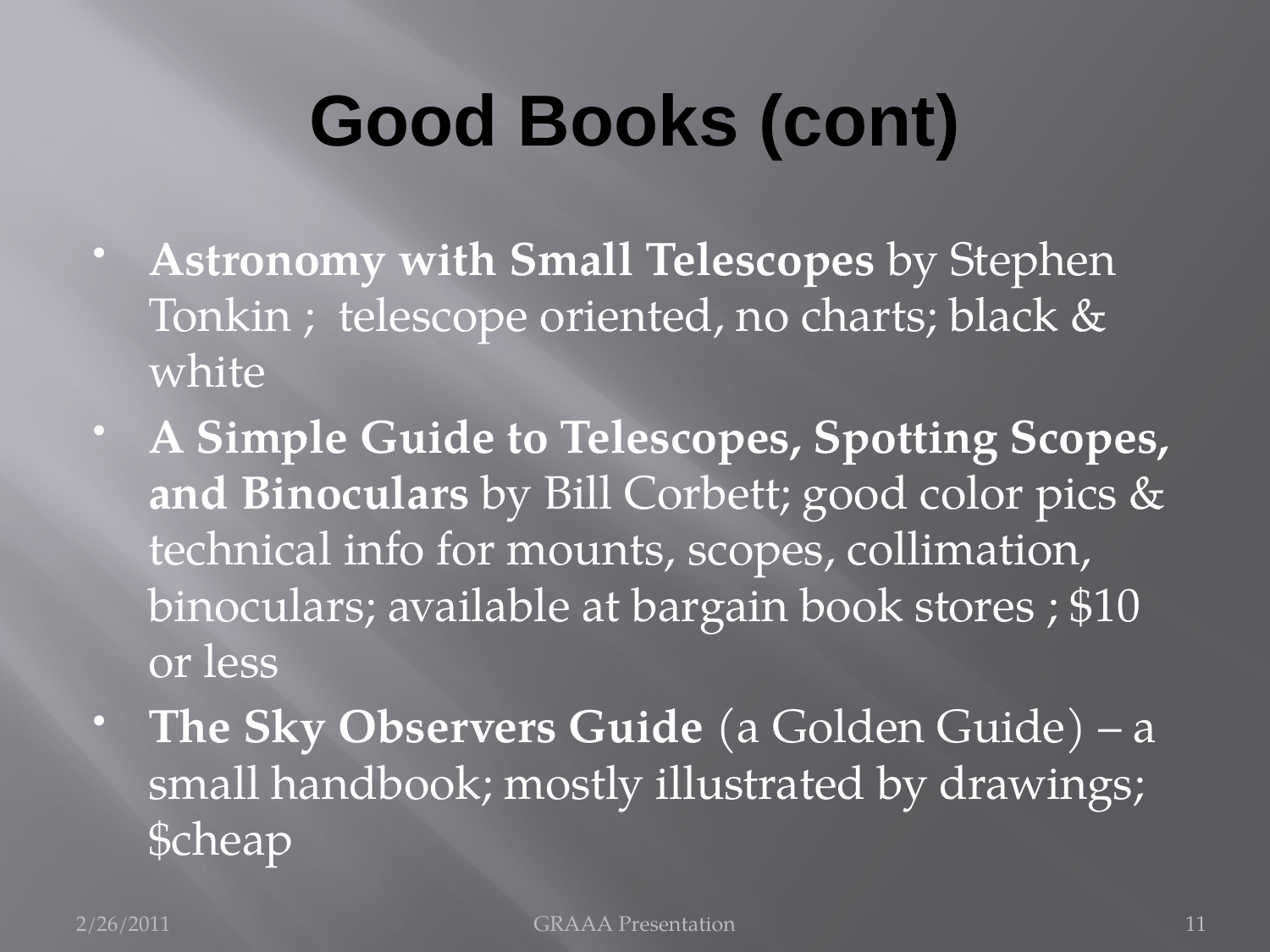

# Good Books (cont)
Astronomy with Small Telescopes by Stephen Tonkin ;  telescope oriented, no charts; black & white
A Simple Guide to Telescopes, Spotting Scopes, and Binoculars by Bill Corbett; good color pics & technical info for mounts, scopes, collimation, binoculars; available at bargain book stores ; $10 or less
The Sky Observers Guide (a Golden Guide) – a small handbook; mostly illustrated by drawings; $cheap
2/26/2011
GRAAA Presentation
11